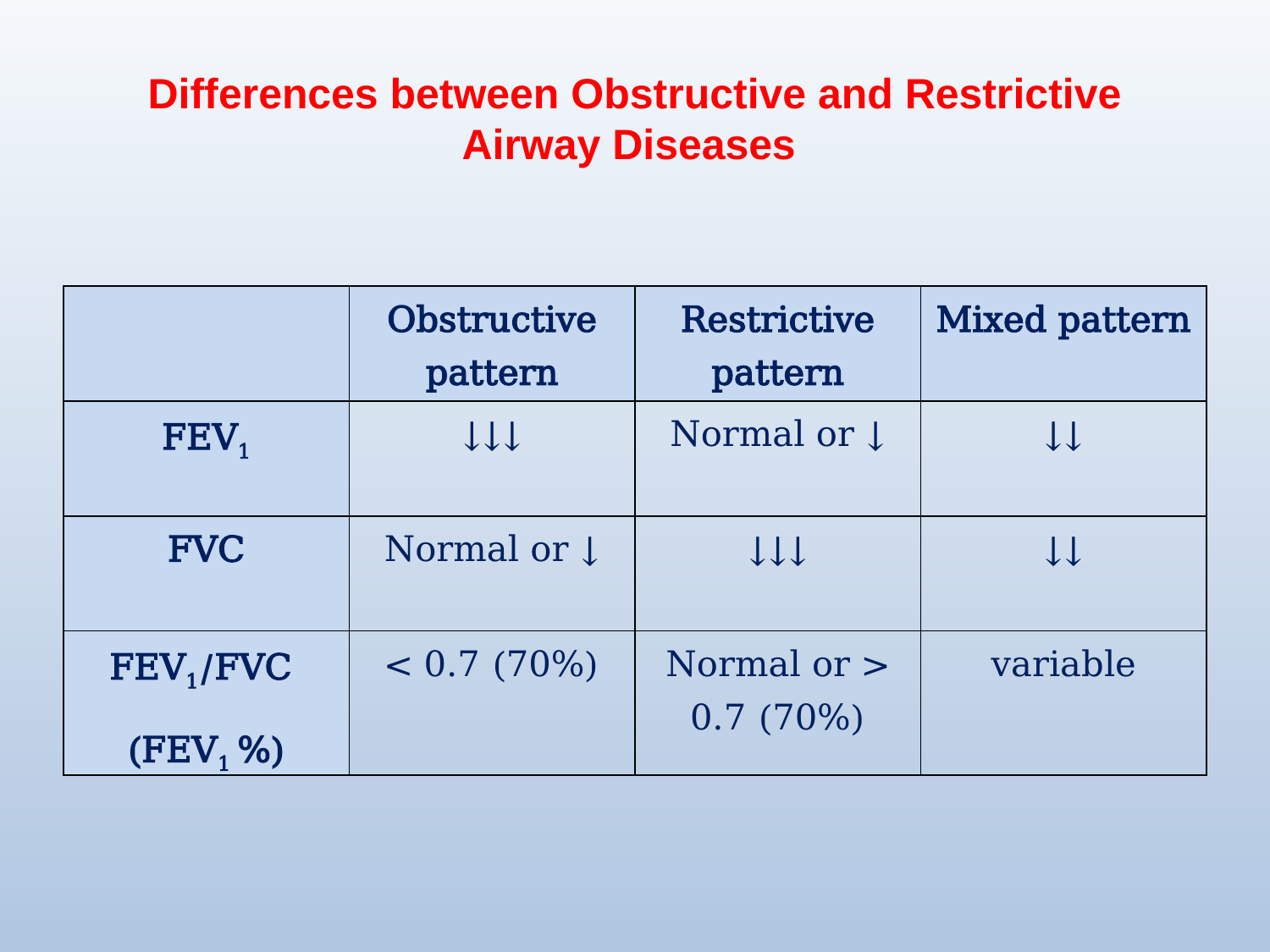

# Differences between Obstructive and Restrictive Airway Diseases
|  | Obstructive pattern | Restrictive pattern | Mixed pattern |
| --- | --- | --- | --- |
| FEV1 | ↓↓↓ | Normal or ↓ | ↓↓ |
| FVC | Normal or ↓ | ↓↓↓ | ↓↓ |
| FEV1/FVC (FEV1 %) | < 0.7 (70%) | Normal or > 0.7 (70%) | variable |